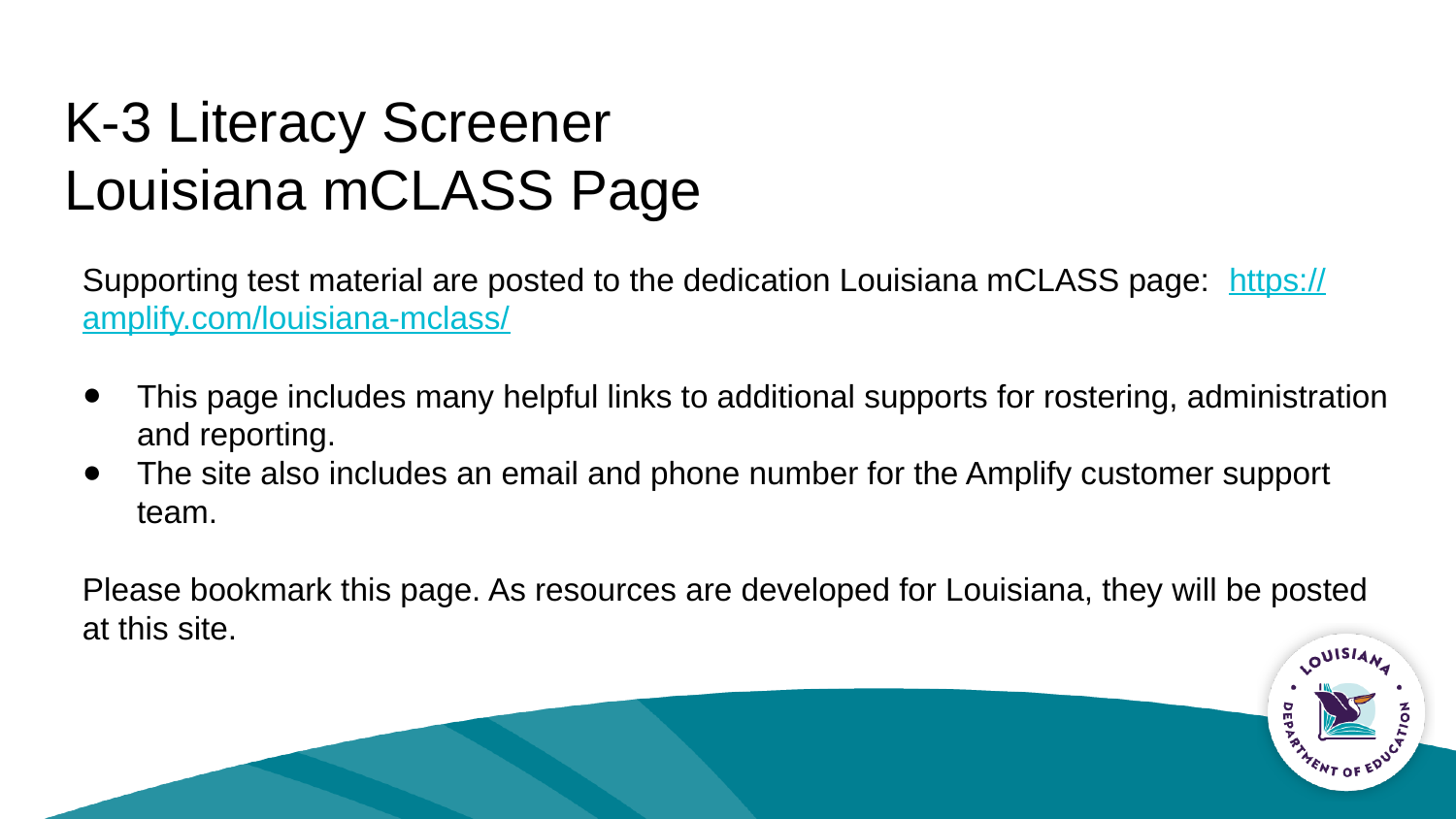

# K-3 Literacy Screener Louisiana mCLASS Page
Supporting test material are posted to the dedication Louisiana mCLASS page:  https://amplify.com/louisiana-mclass/

This page includes many helpful links to additional supports for rostering, administration and reporting.
The site also includes an email and phone number for the Amplify customer support team.

Please bookmark this page. As resources are developed for Louisiana, they will be posted at this site.